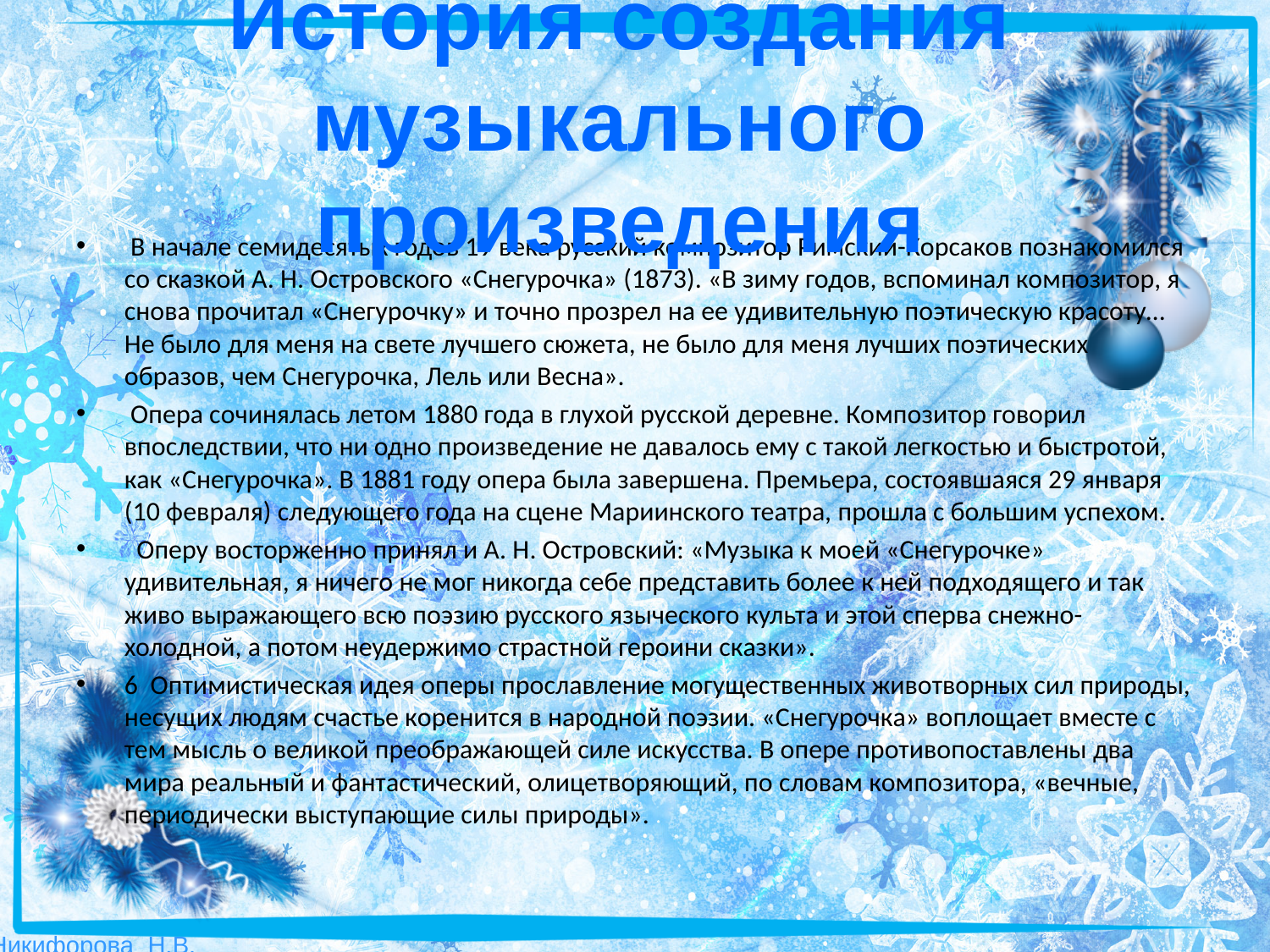

# История создания музыкального произведения
 В начале семидесятых годов 19 века русский композитор Римский-Корсаков познакомился со сказкой А. Н. Островского «Снегурочка» (1873). «В зиму годов, вспоминал композитор, я снова прочитал «Снегурочку» и точно прозрел на ее удивительную поэтическую красоту… Не было для меня на свете лучшего сюжета, не было для меня лучших поэтических образов, чем Снегурочка, Лель или Весна».
 Опера сочинялась летом 1880 года в глухой русской деревне. Композитор говорил впоследствии, что ни одно произведение не давалось ему с такой легкостью и быстротой, как «Снегурочка». В 1881 году опера была завершена. Премьера, состоявшаяся 29 января (10 февраля) следующего года на сцене Мариинского театра, прошла с большим успехом.
  Оперу восторженно принял и А. Н. Островский: «Музыка к моей «Снегурочке» удивительная, я ничего не мог никогда себе представить более к ней подходящего и так живо выражающего всю поэзию русского языческого культа и этой сперва снежно-холодной, а потом неудержимо страстной героини сказки».
6  Оптимистическая идея оперы прославление могущественных животворных сил природы, несущих людям счастье коренится в народной поэзии. «Снегурочка» воплощает вместе с тем мысль о великой преображающей силе искусства. В опере противопоставлены два мира реальный и фантастический, олицетворяющий, по словам композитора, «вечные, периодически выступающие силы природы».